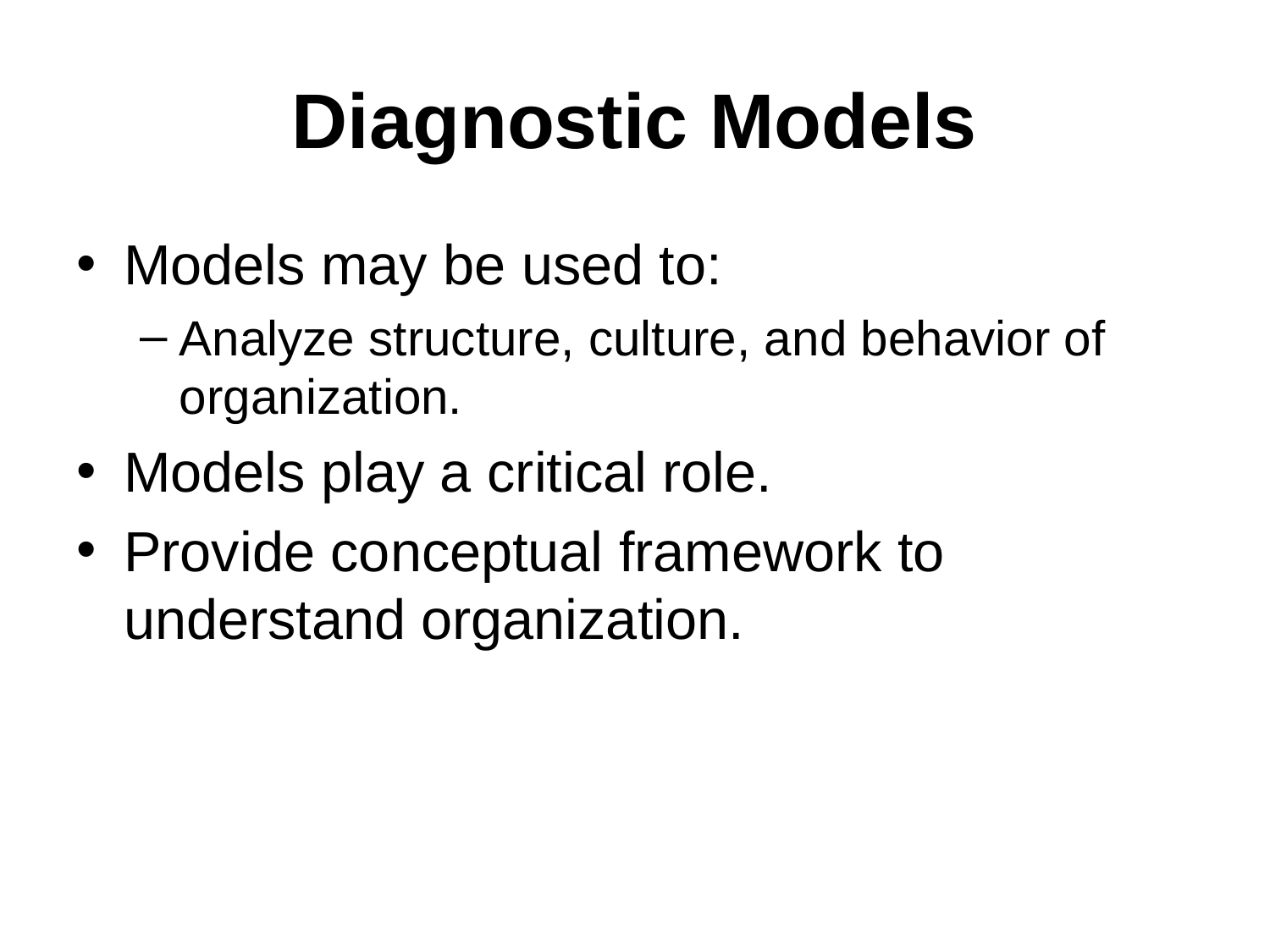

# Diagnostic Models
Models may be used to:
Analyze structure, culture, and behavior of organization.
Models play a critical role.
Provide conceptual framework to understand organization.